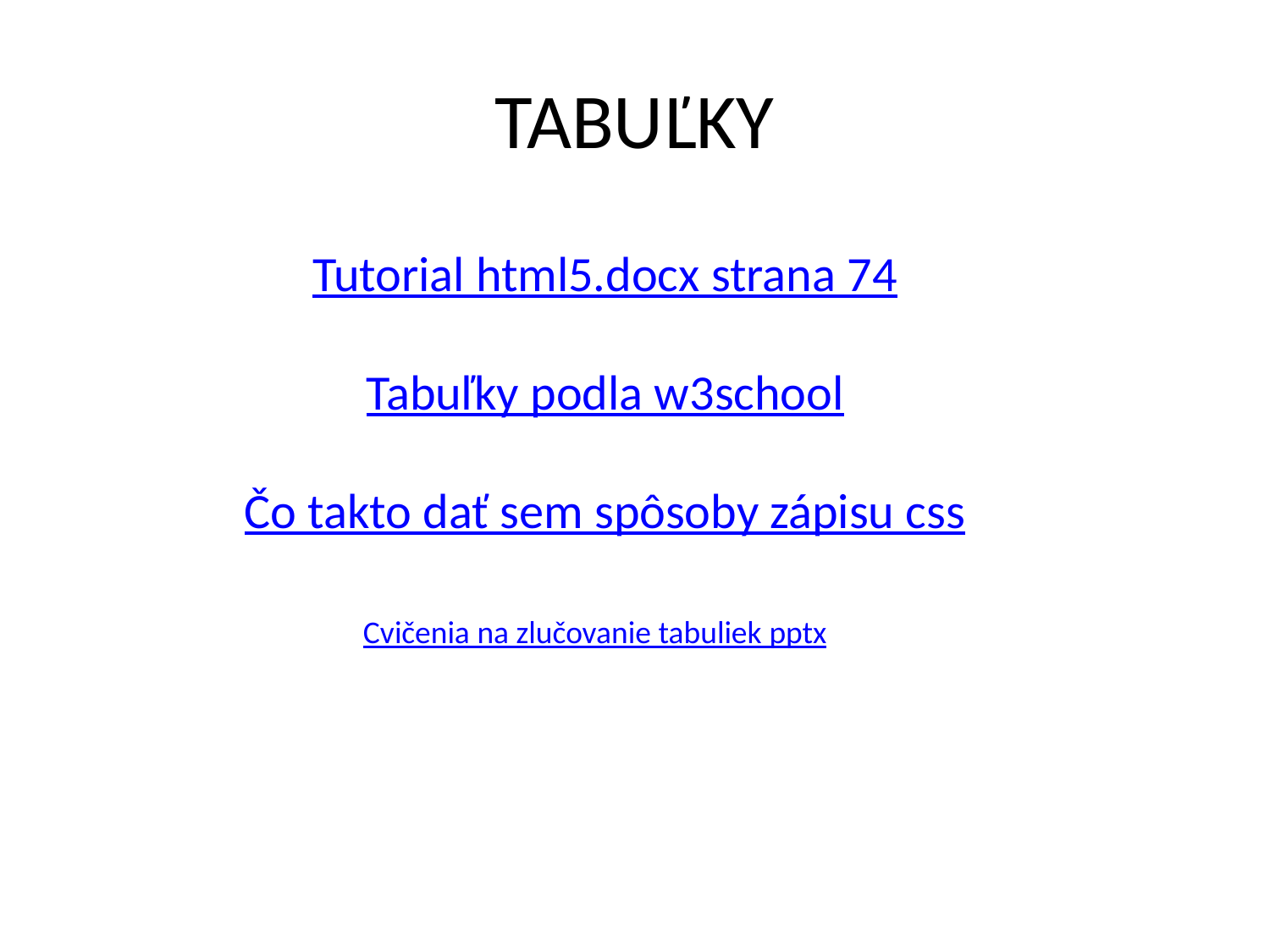

# TABUĽKY
Tutorial html5.docx strana 74

Tabuľky podla w3school

Čo takto dať sem spôsoby zápisu css
Cvičenia na zlučovanie tabuliek pptx